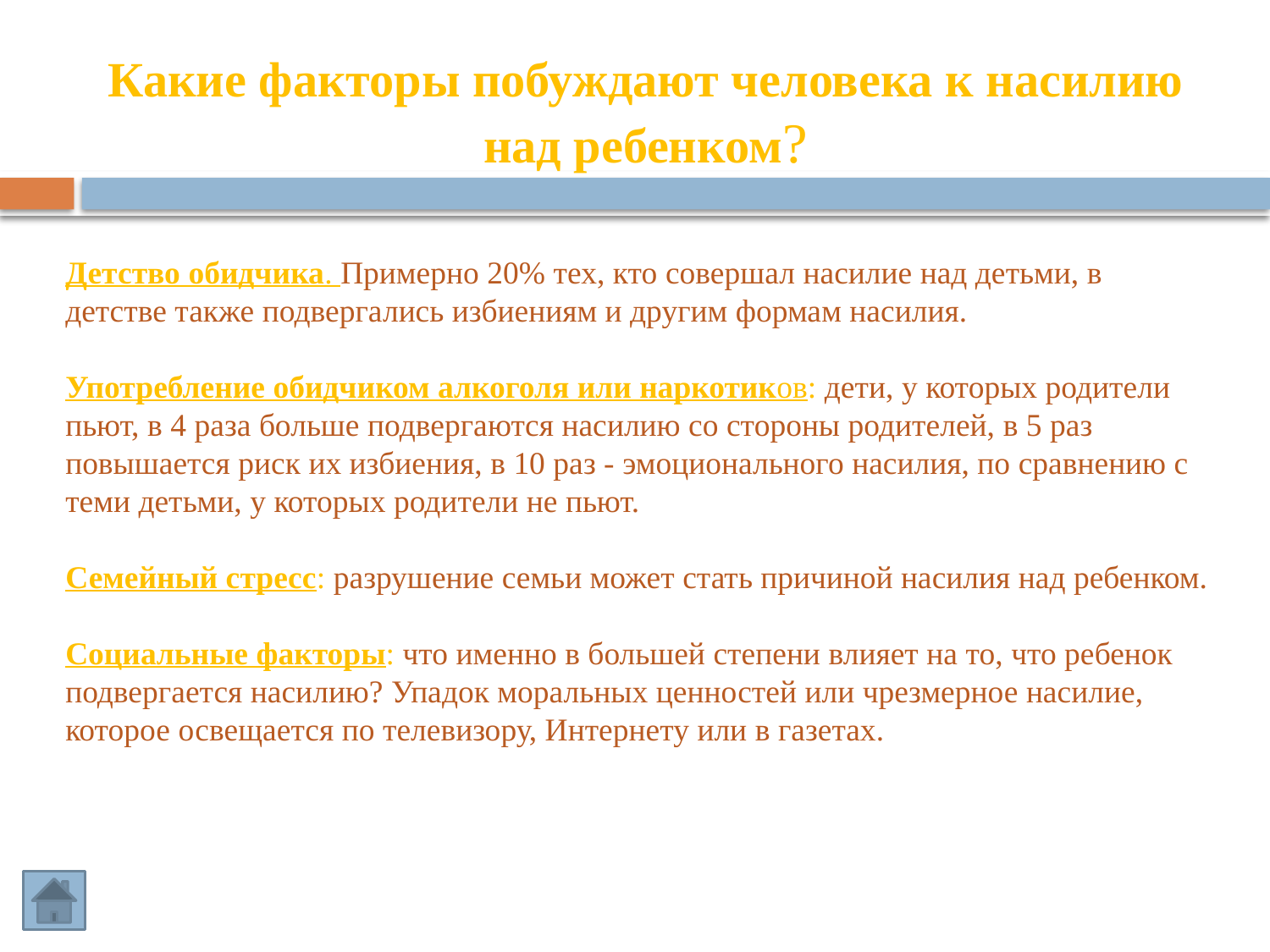

# Какие факторы побуждают человека к насилию над ребенком?

Детство обидчика. Примерно 20% тех, кто совершал насилие над детьми, в детстве также подвергались избиениям и другим формам насилия.

Употребление обидчиком алкоголя или наркотиков: дети, у которых родители пьют, в 4 раза больше подвергаются насилию со стороны родителей, в 5 раз повышается риск их избиения, в 10 раз - эмоционального насилия, по сравнению с теми детьми, у которых родители не пьют.

Семейный стресс: разрушение семьи может стать причиной насилия над ребенком.

Социальные факторы: что именно в большей степени влияет на то, что ребенок подвергается насилию? Упадок моральных ценностей или чрезмерное насилие, которое освещается по телевизору, Интернету или в газетах.